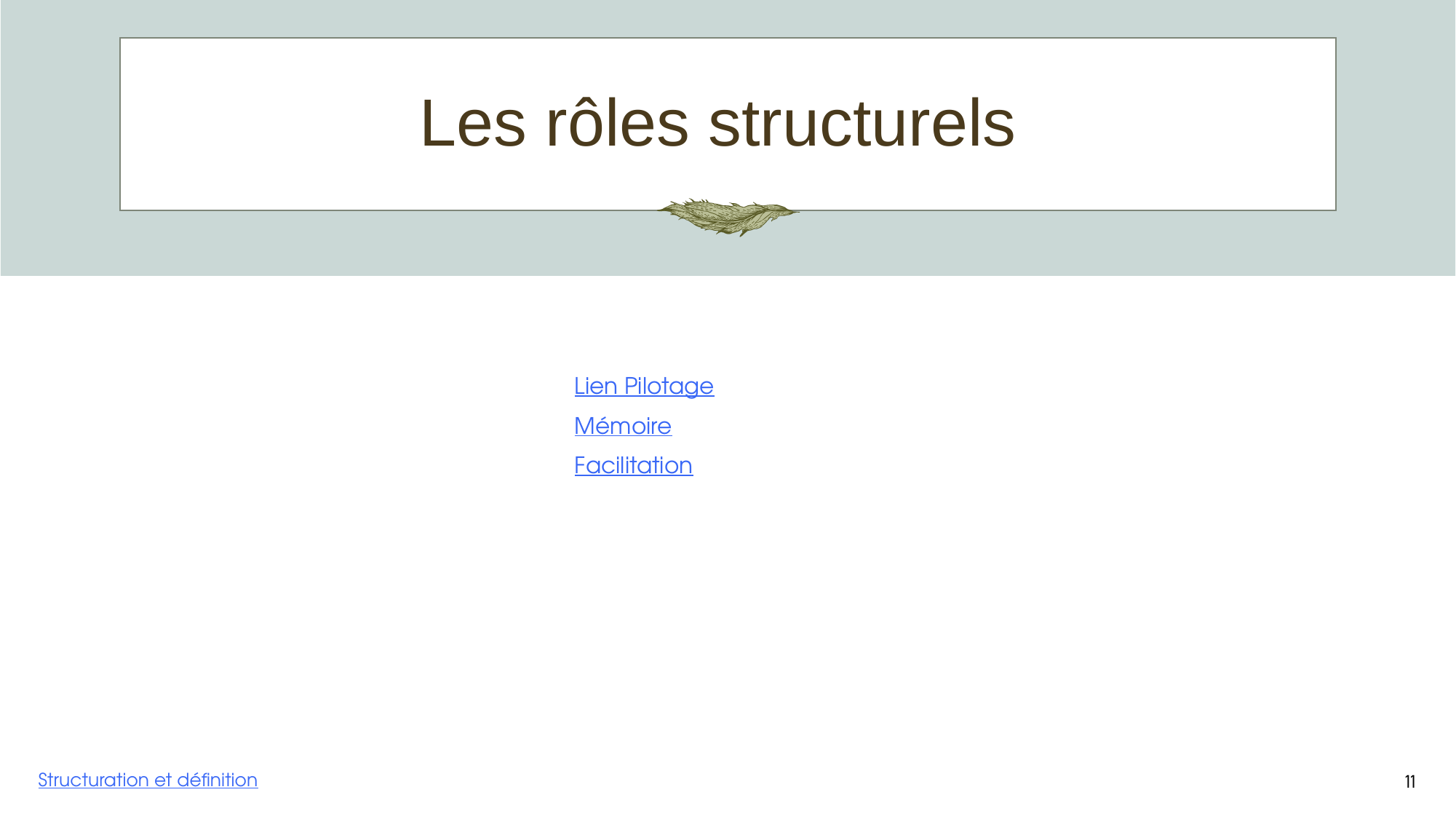

# Les rôles structurels
Lien Pilotage
Mémoire
Facilitation
Structuration et définition
11